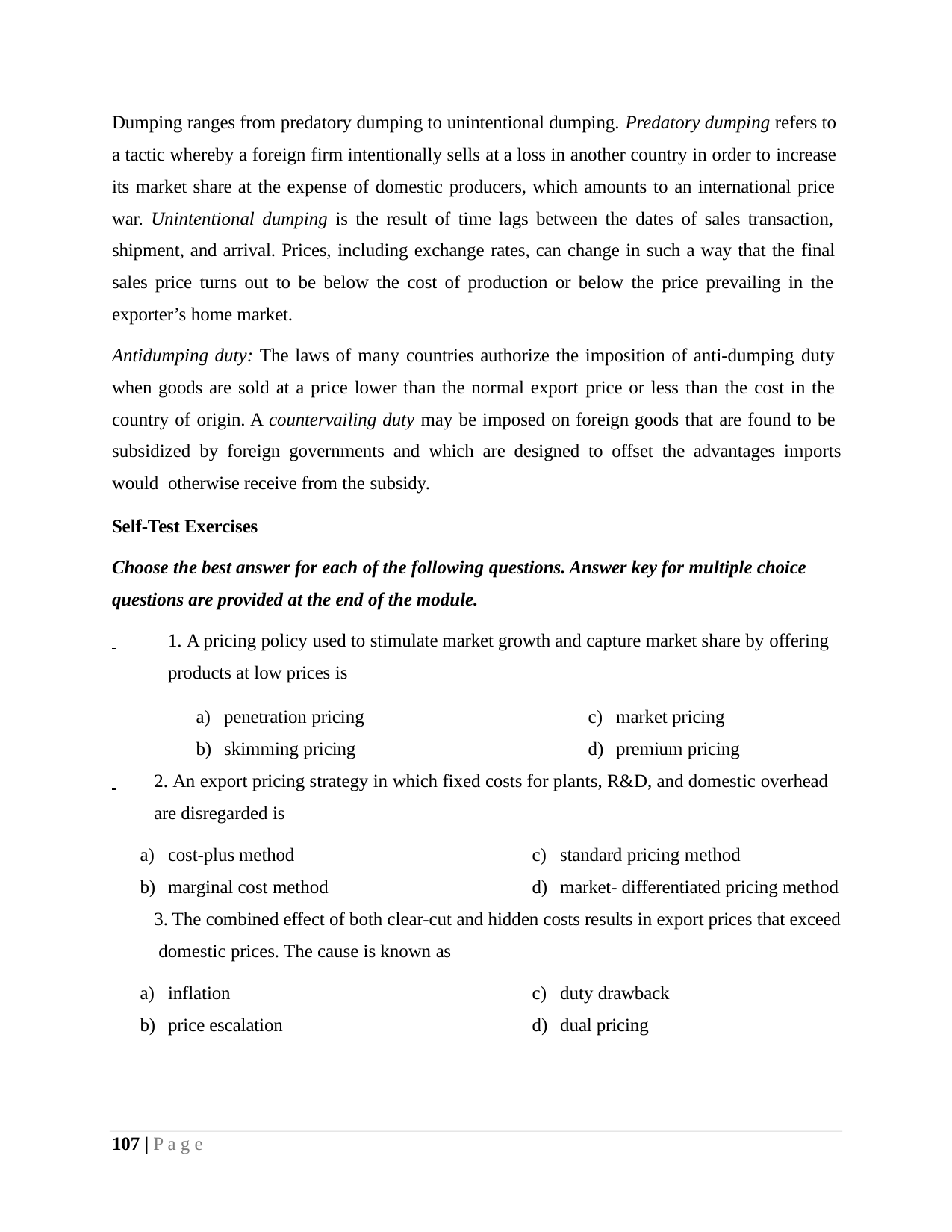

Dumping ranges from predatory dumping to unintentional dumping. Predatory dumping refers to  a tactic whereby a foreign firm intentionally sells at a loss in another country in order to increase  its market share at the expense of domestic producers, which amounts to an international price  war. Unintentional dumping is the result of time lags between the dates of sales transaction,  shipment, and arrival. Prices, including exchange rates, can change in such a way that the final  sales price turns out to be below the cost of production or below the price prevailing in the  exporter’s home market.
Antidumping duty: The laws of many countries authorize the imposition of anti-dumping duty  when goods are sold at a price lower than the normal export price or less than the cost in the  country of origin. A countervailing duty may be imposed on foreign goods that are found to be  subsidized by foreign governments and which are designed to offset the advantages imports would  otherwise receive from the subsidy.

Self-Test Exercises
Choose the best answer for each of the following questions. Answer key for multiple choice  questions are provided at the end of the module.
 	1. A pricing policy used to stimulate market growth and capture market share by offering  products at low prices is
penetration pricing
skimming pricing
market pricing
premium pricing
 	2. An export pricing strategy in which fixed costs for plants, R&D, and domestic overhead  are disregarded is
cost-plus method
marginal cost method
standard pricing method
market- differentiated pricing method
 	3. The combined effect of both clear-cut and hidden costs results in export prices that exceed  domestic prices. The cause is known as
inflation
price escalation
duty drawback
dual pricing
107 | P a g e